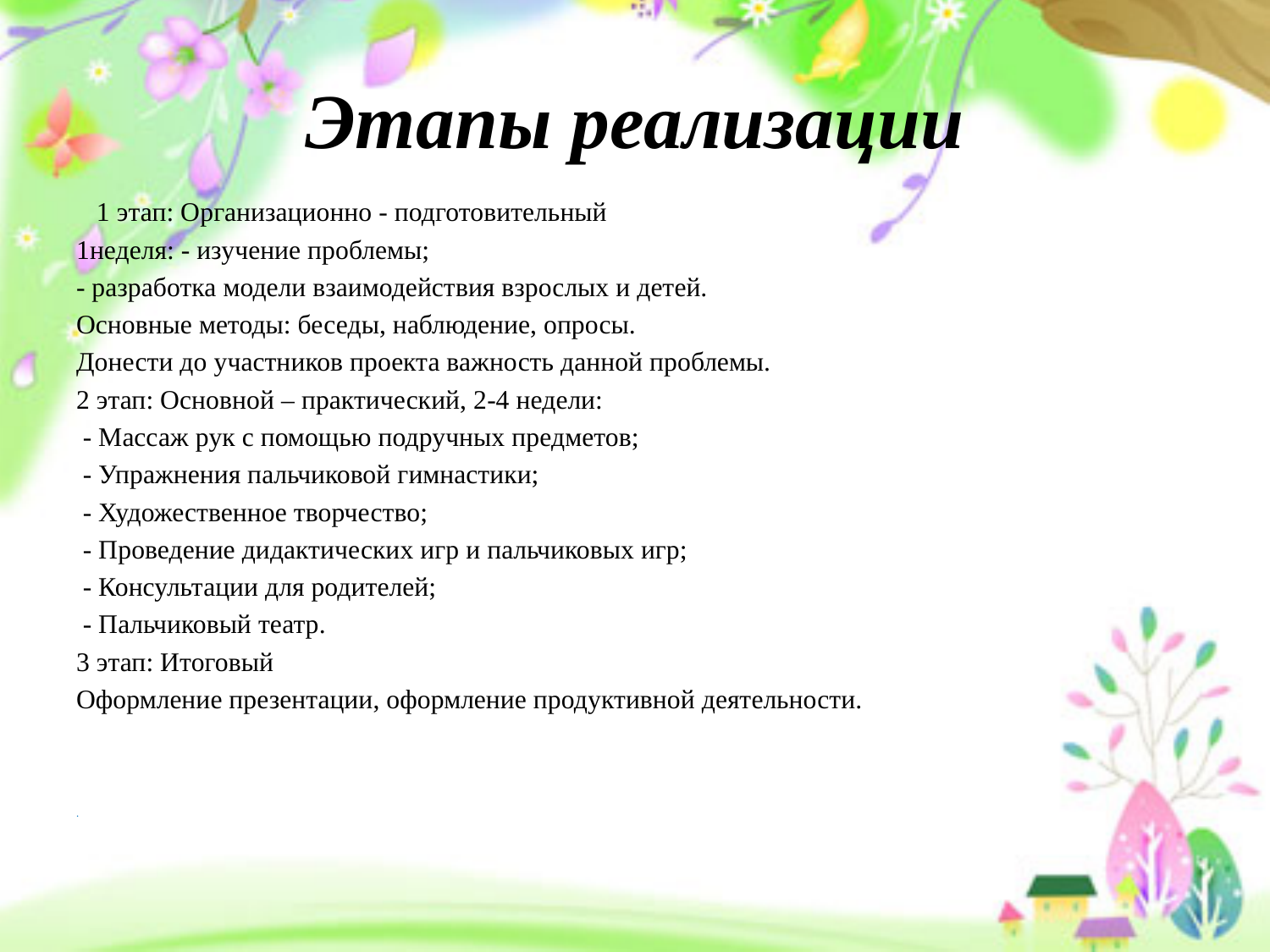

# Этапы реализации
   1 этап: Организационно - подготовительный
1неделя: - изучение проблемы;
- разработка модели взаимодействия взрослых и детей.
Основные методы: беседы, наблюдение, опросы.
Донести до участников проекта важность данной проблемы.
2 этап: Основной – практический, 2-4 недели:
 - Массаж рук с помощью подручных предметов;
 - Упражнения пальчиковой гимнастики;
 - Художественное творчество;
 - Проведение дидактических игр и пальчиковых игр;
 - Консультации для родителей;
 - Пальчиковый театр.
3 этап: Итоговый
Оформление презентации, оформление продуктивной деятельности.

.